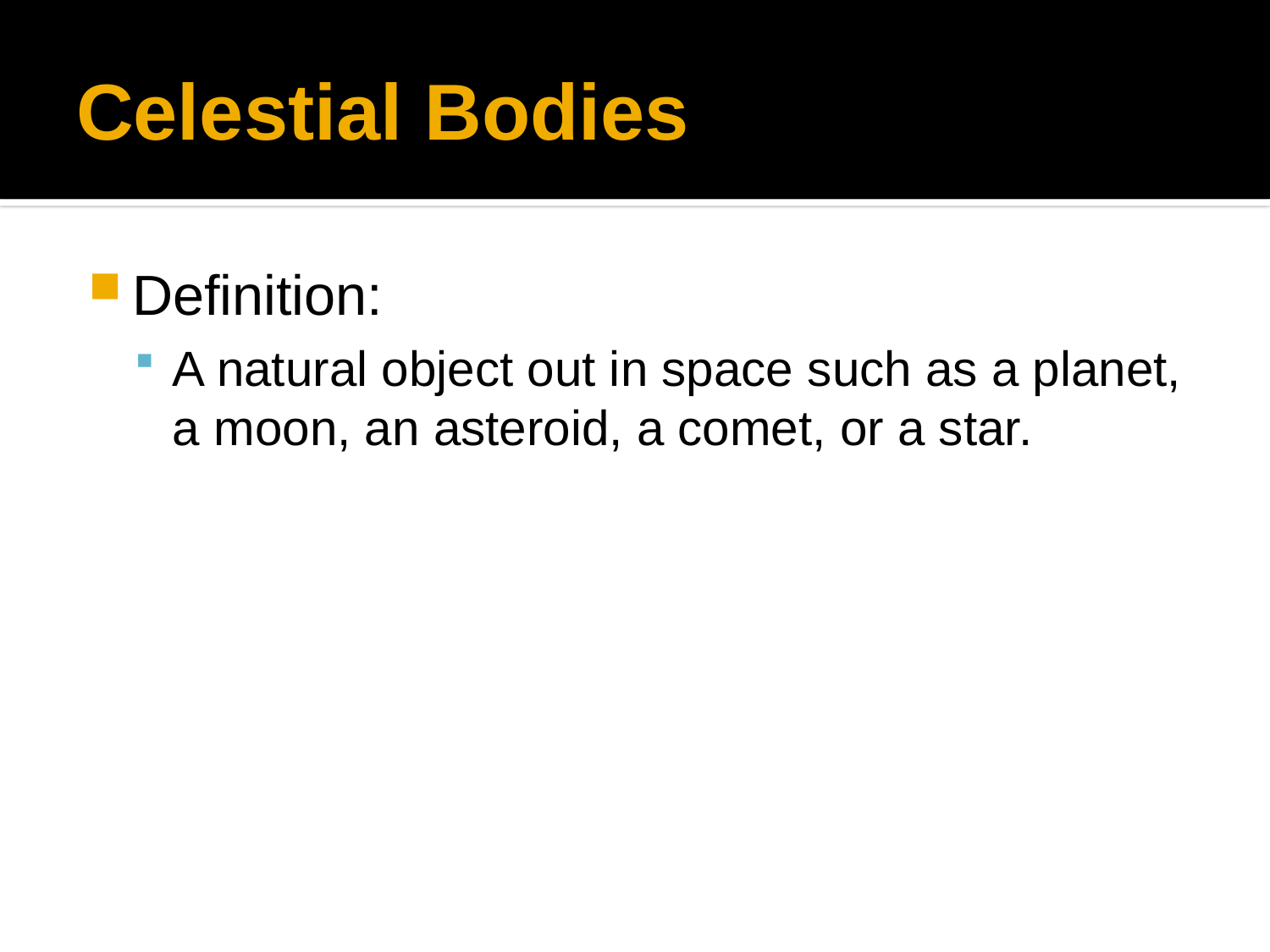

# Celestial Bodies
Definition:
A natural object out in space such as a planet, a moon, an asteroid, a comet, or a star.